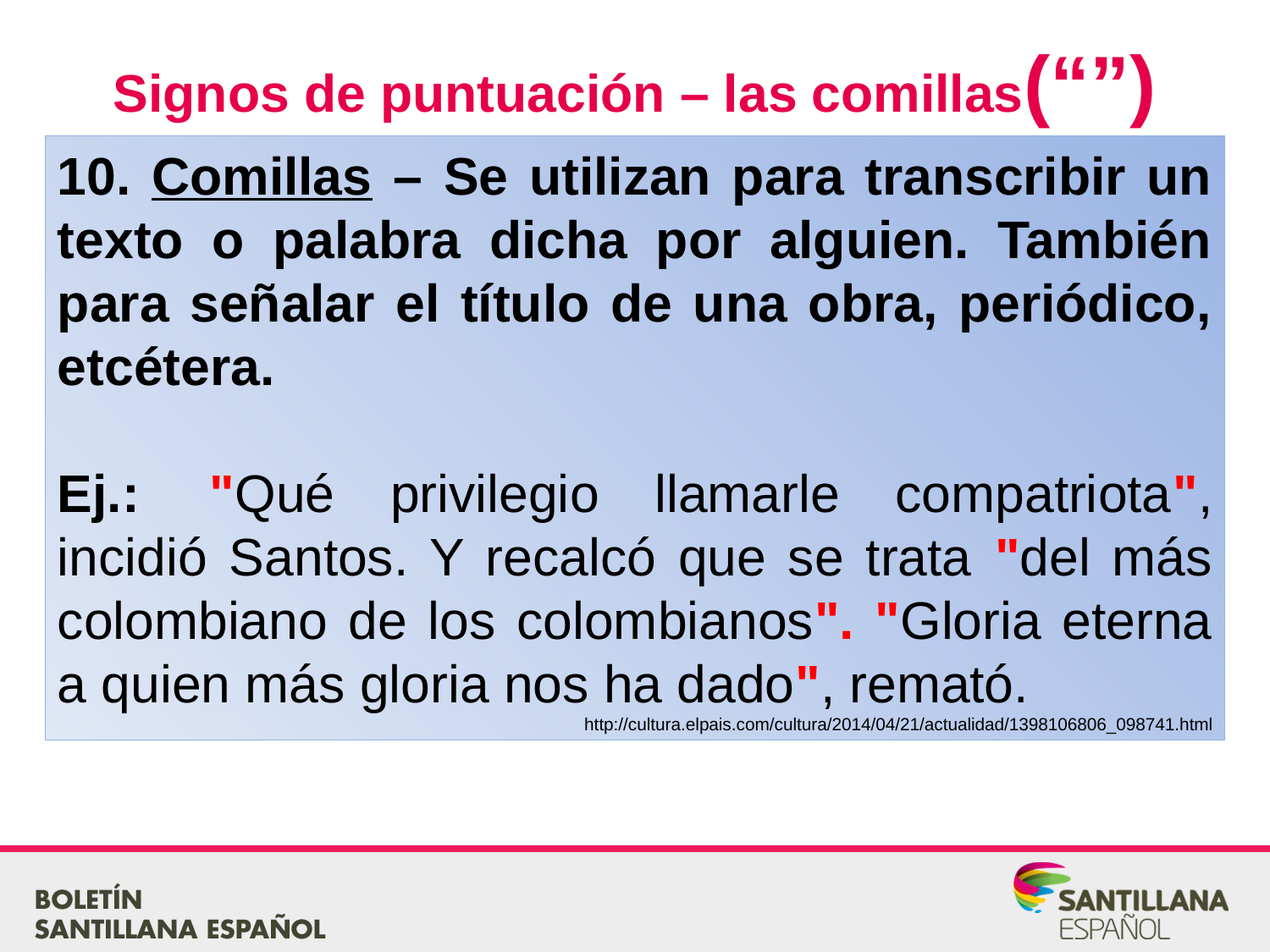

Signos de puntuación – las comillas(“”)
10. Comillas – Se utilizan para transcribir un texto o palabra dicha por alguien. También para señalar el título de una obra, periódico, etcétera.

Ej.:  "Qué privilegio llamarle compatriota", incidió Santos. Y recalcó que se trata "del más colombiano de los colombianos". "Gloria eterna a quien más gloria nos ha dado", remató.
http://cultura.elpais.com/cultura/2014/04/21/actualidad/1398106806_098741.html